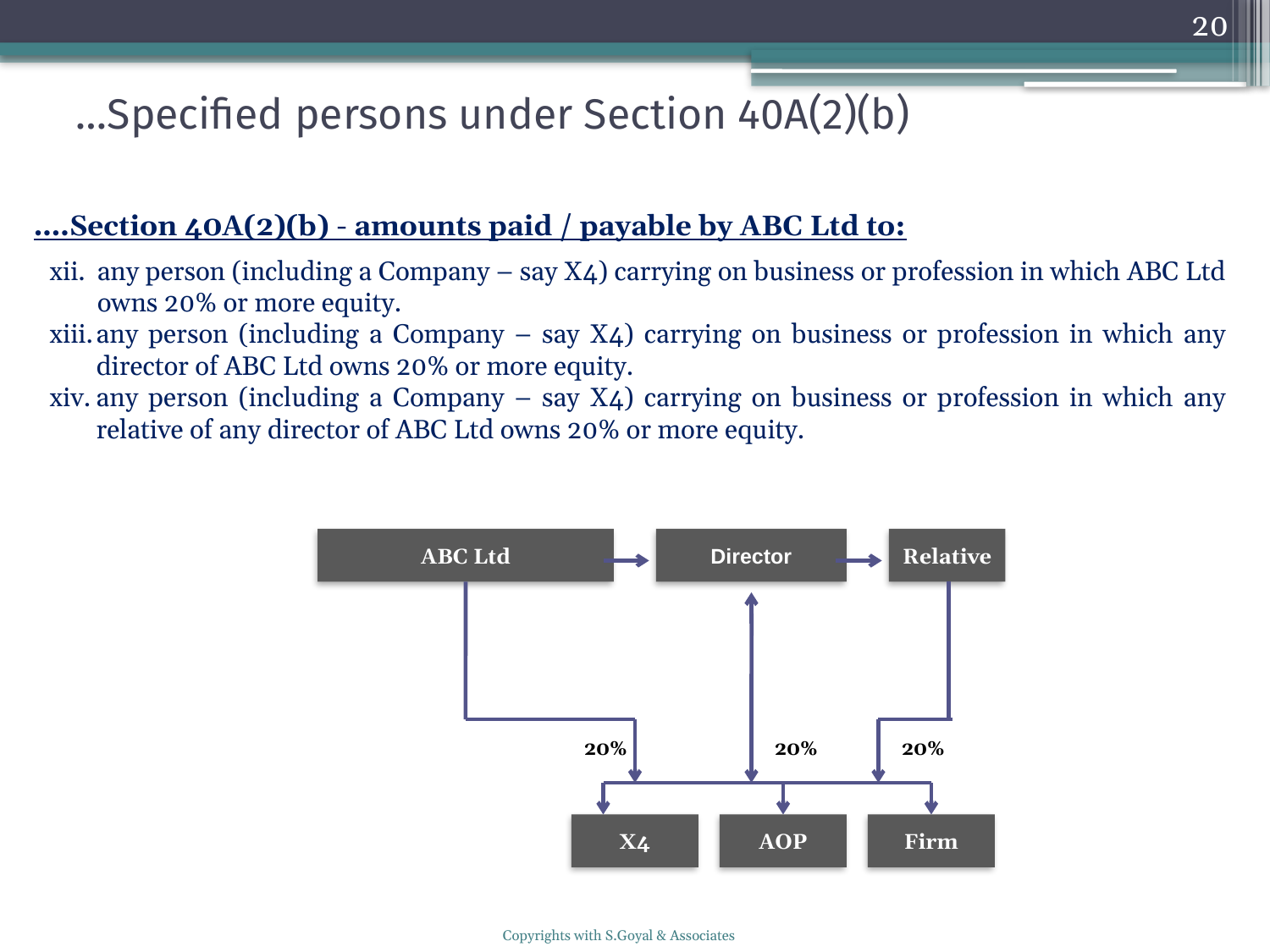

20
# …Specified persons under Section 40A(2)(b)
….Section 40A(2)(b) - amounts paid / payable by ABC Ltd to:

any person (including a Company – say X4) carrying on business or profession in which ABC Ltd owns 20% or more equity.
any person (including a Company – say X4) carrying on business or profession in which any director of ABC Ltd owns 20% or more equity.
any person (including a Company – say X4) carrying on business or profession in which any relative of any director of ABC Ltd owns 20% or more equity.

ABC Ltd
Director
Relative
20%
20%
20%
X4
AOP
Firm
Copyrights with S.Goyal & Associates